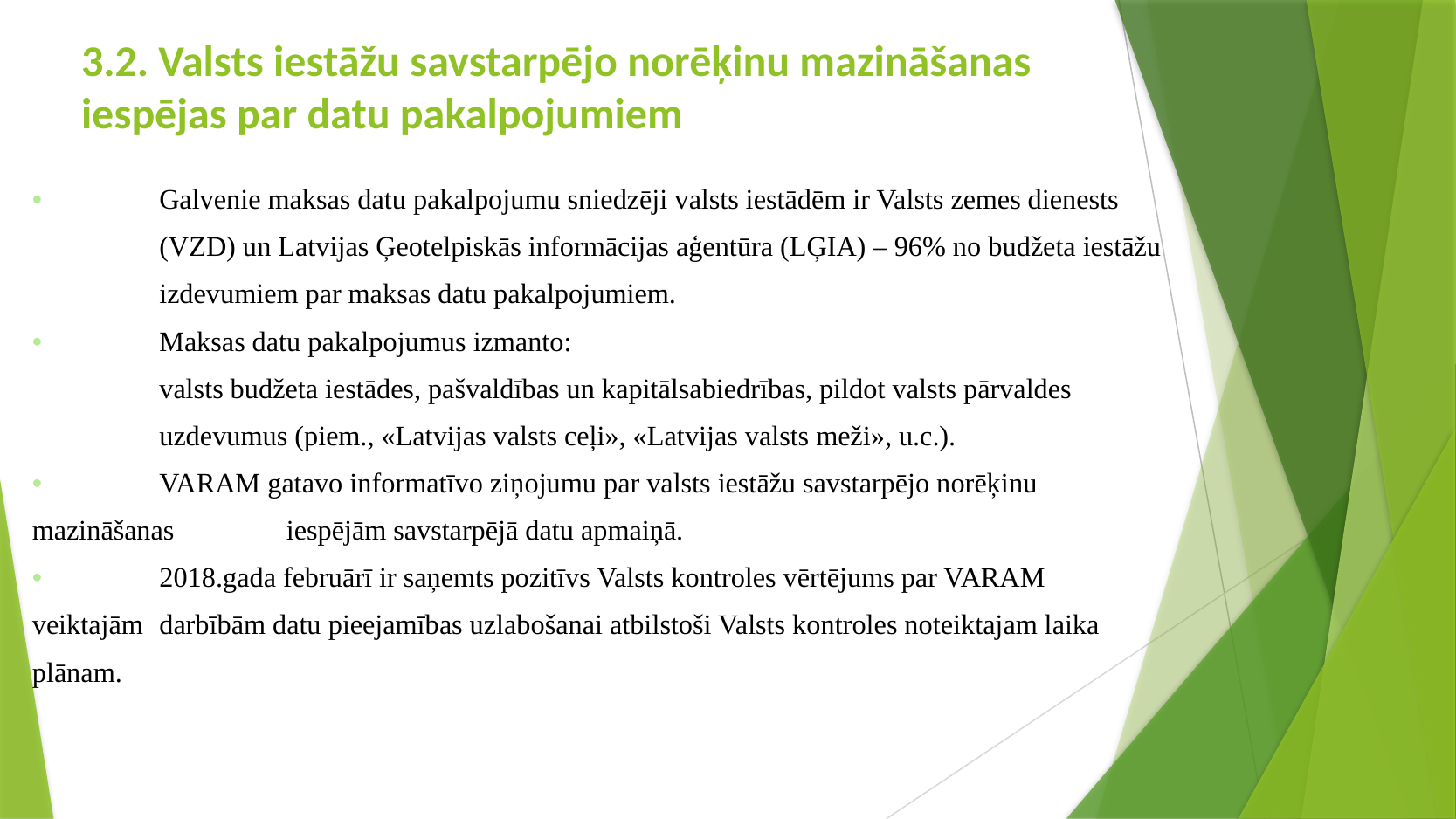

# 3.2. Valsts iestāžu savstarpējo norēķinu mazināšanas iespējas par datu pakalpojumiem
• 	Galvenie maksas datu pakalpojumu sniedzēji valsts iestādēm ir Valsts zemes dienests 	(VZD) un Latvijas Ģeotelpiskās informācijas aģentūra (LĢIA) – 96% no budžeta iestāžu 	izdevumiem par maksas datu pakalpojumiem.
• 	Maksas datu pakalpojumus izmanto:
	valsts budžeta iestādes, pašvaldības un kapitālsabiedrības, pildot valsts pārvaldes 		uzdevumus (piem., «Latvijas valsts ceļi», «Latvijas valsts meži», u.c.).
• 	VARAM gatavo informatīvo ziņojumu par valsts iestāžu savstarpējo norēķinu mazināšanas 	iespējām savstarpējā datu apmaiņā.
• 	2018.gada februārī ir saņemts pozitīvs Valsts kontroles vērtējums par VARAM veiktajām 	darbībām datu pieejamības uzlabošanai atbilstoši Valsts kontroles noteiktajam laika plānam.